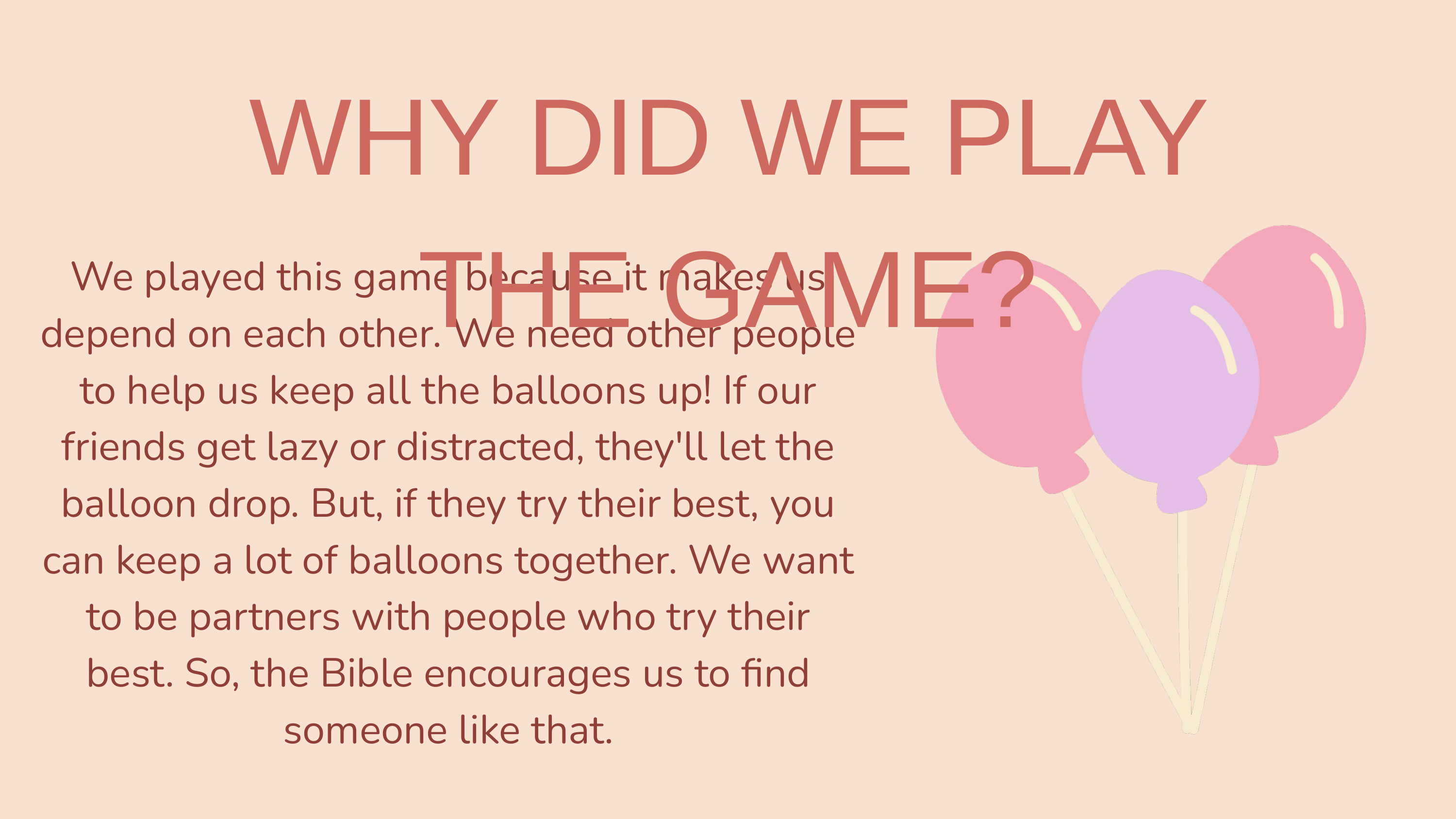

WHY DID WE PLAY THE GAME?

We played this game because it makes us depend on each other. We need other people to help us keep all the balloons up! If our friends get lazy or distracted, they'll let the balloon drop. But, if they try their best, you can keep a lot of balloons together. We want to be partners with people who try their best. So, the Bible encourages us to find someone like that.